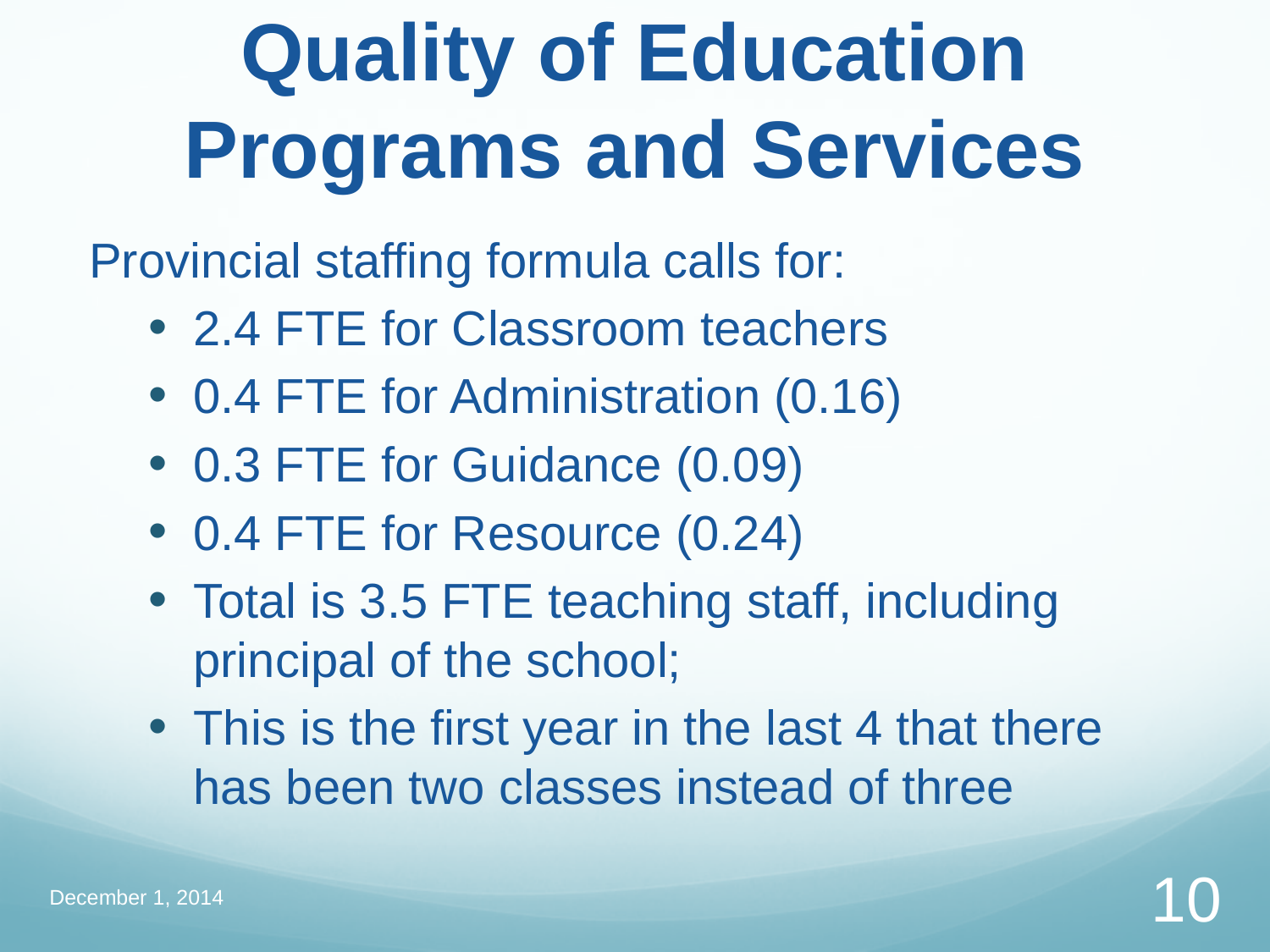

# Quality of Education Programs and Services
Provincial staffing formula calls for:
2.4 FTE for Classroom teachers
0.4 FTE for Administration (0.16)
0.3 FTE for Guidance (0.09)
0.4 FTE for Resource (0.24)
Total is 3.5 FTE teaching staff, including principal of the school;
This is the first year in the last 4 that there has been two classes instead of three
December 1, 2014
10